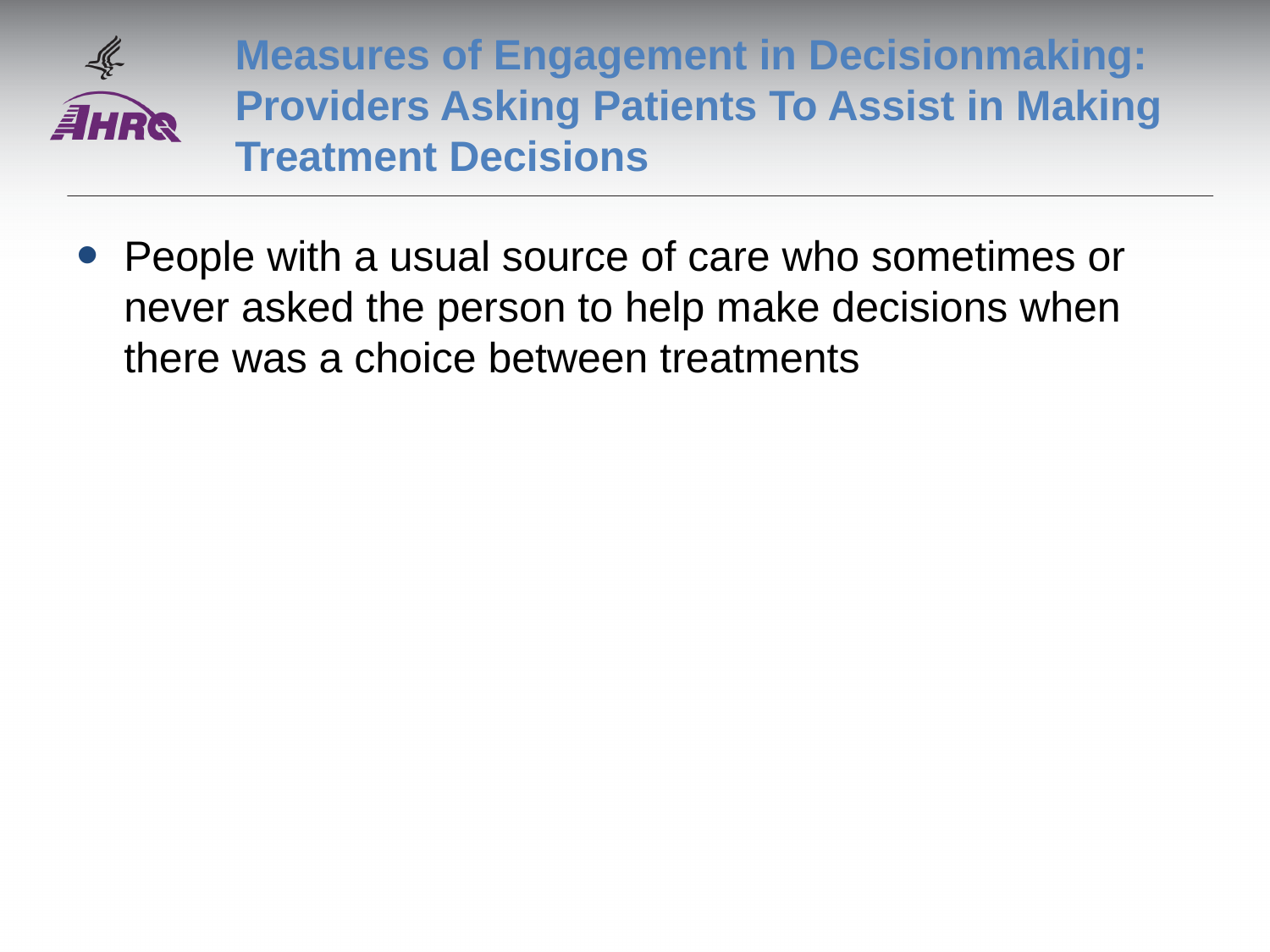

# Measures of Engagement in Decisionmaking: Providers Asking Patients To Assist in Making Treatment Decisions
People with a usual source of care who sometimes or never asked the person to help make decisions when there was a choice between treatments